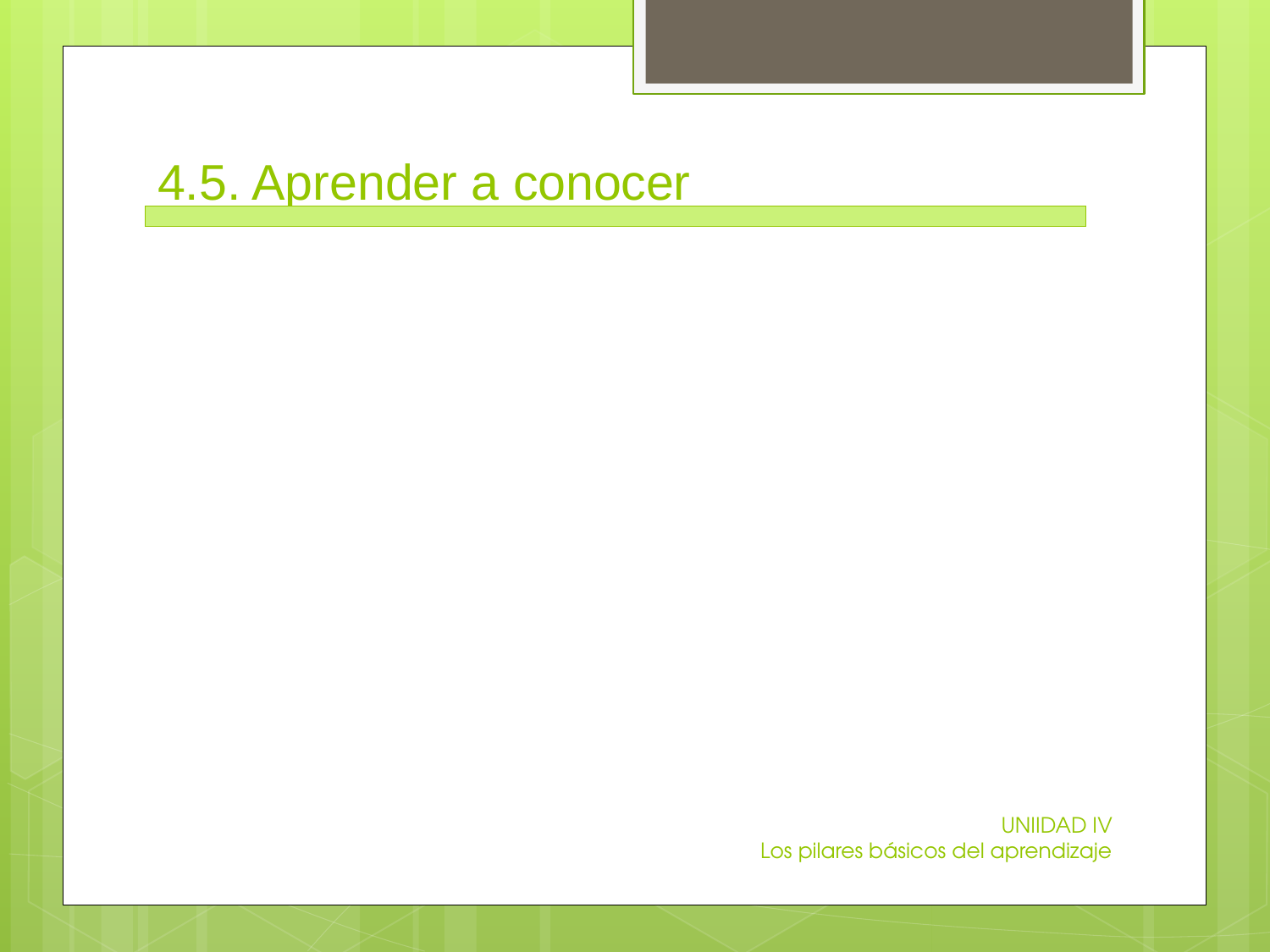

# 4.5. Aprender a conocer

Consiste en adquirir los instrumentos del conocimiento y hacer énfasis en los métodos que se deben utilizar para conocer.
Implica aprender a aprender para continuar incorporando nuevos conocimientos a las estructuras ya establecidas.

UNIIDAD IV
 Los pilares básicos del aprendizaje